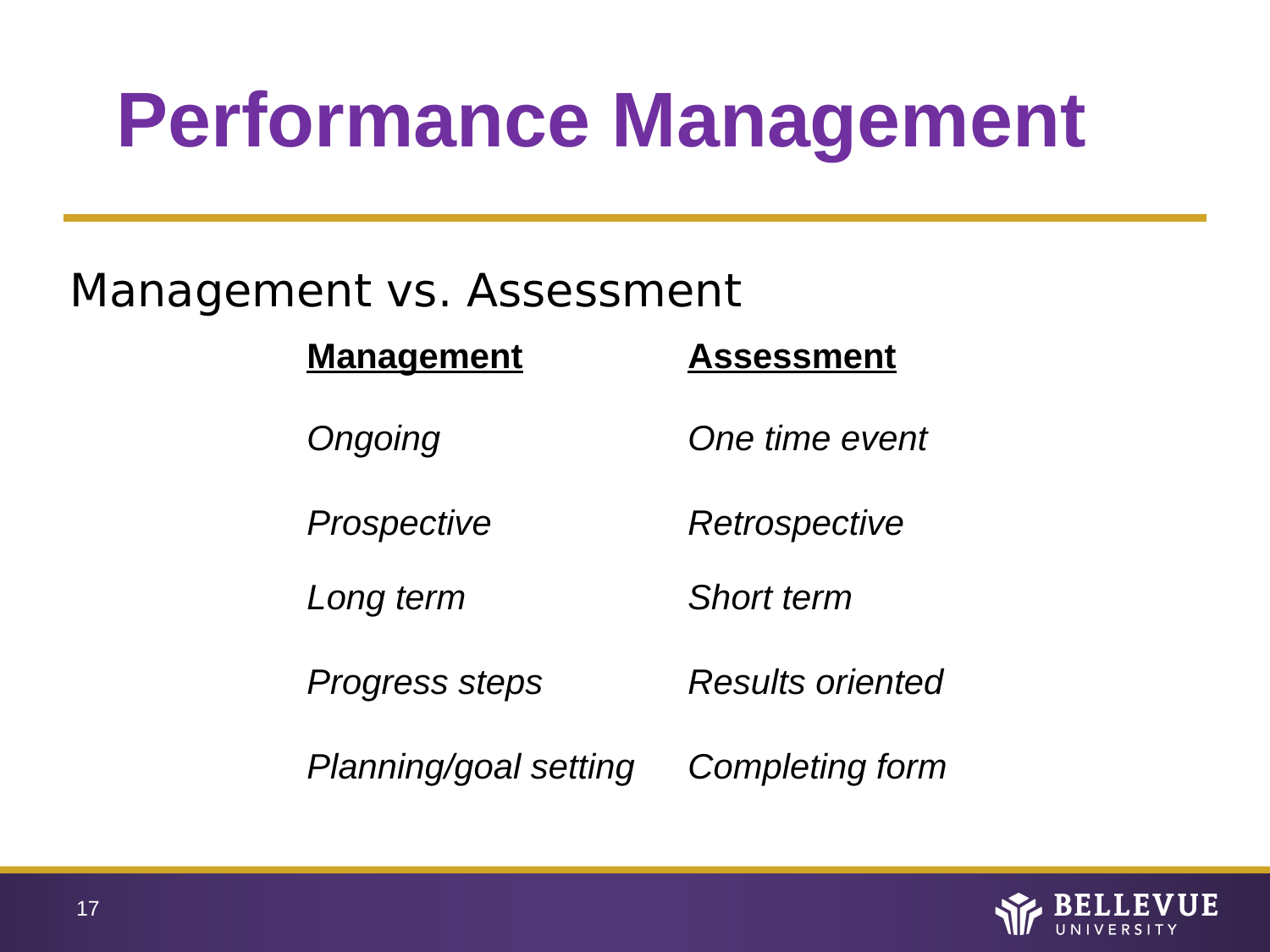

# Performance Management
Management vs. Assessment

| Management | Assessment |
| --- | --- |
| Ongoing | One time event |
| Prospective | Retrospective |
| Long term | Short term |
| Progress steps | Results oriented |
| Planning/goal setting | Completing form |